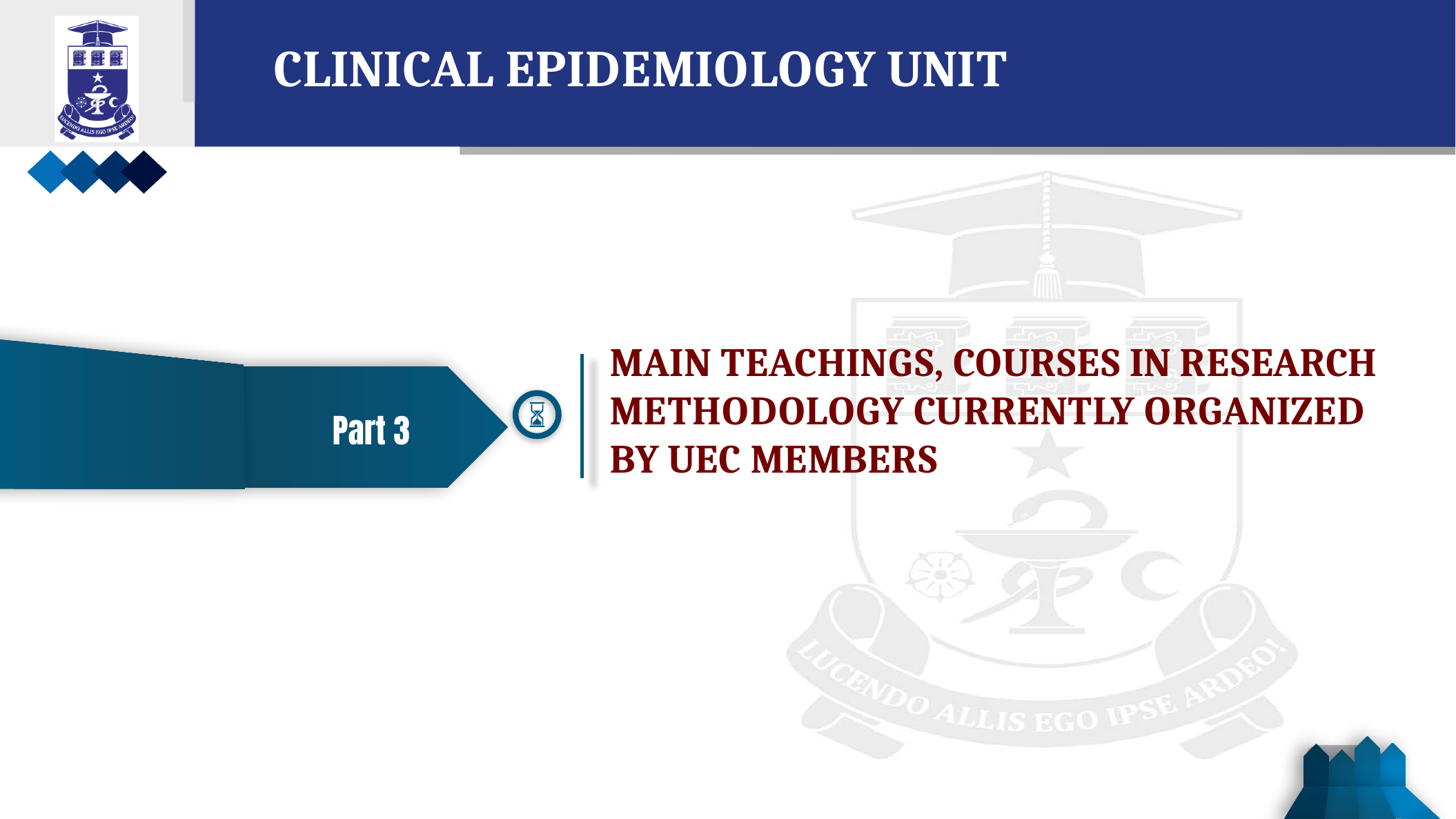

CLINICAL EPIDEMIOLOGY UNIT

MAIN TEACHINGS, COURSES IN RESEARCH METHODOLOGY CURRENTLY ORGANIZED BY UEC MEMBERS

Part 3